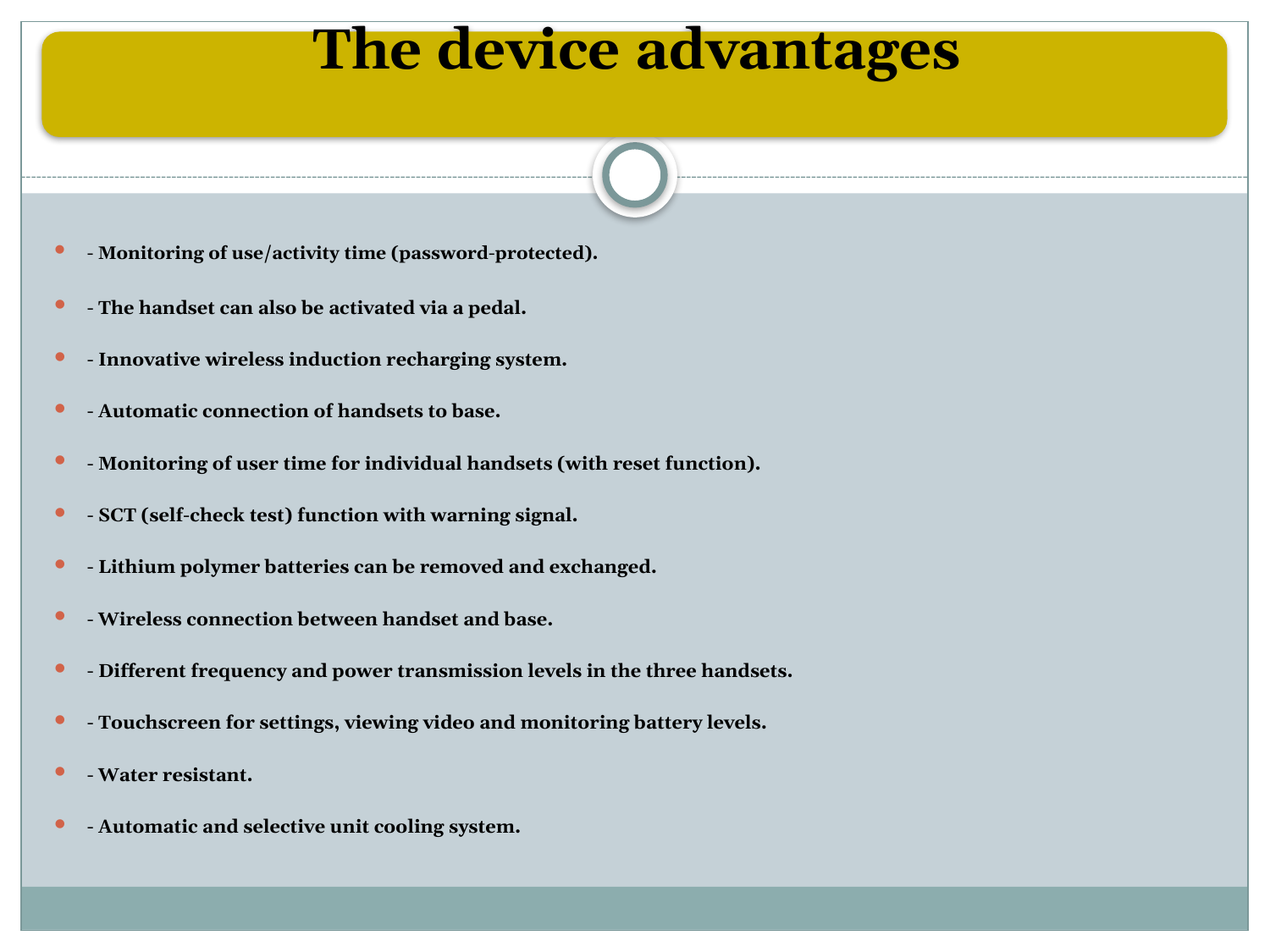

The device advantages

- Monitoring of use/activity time (password-protected).

- The handset can also be activated via a pedal.

- Innovative wireless induction recharging system.

- Automatic connection of handsets to base.

- Monitoring of user time for individual handsets (with reset function).

- SCT (self-check test) function with warning signal.

- Lithium polymer batteries can be removed and exchanged.

- Wireless connection between handset and base.

- Different frequency and power transmission levels in the three handsets.

- Touchscreen for settings, viewing video and monitoring battery levels.

- Water resistant.

- Automatic and selective unit cooling system.